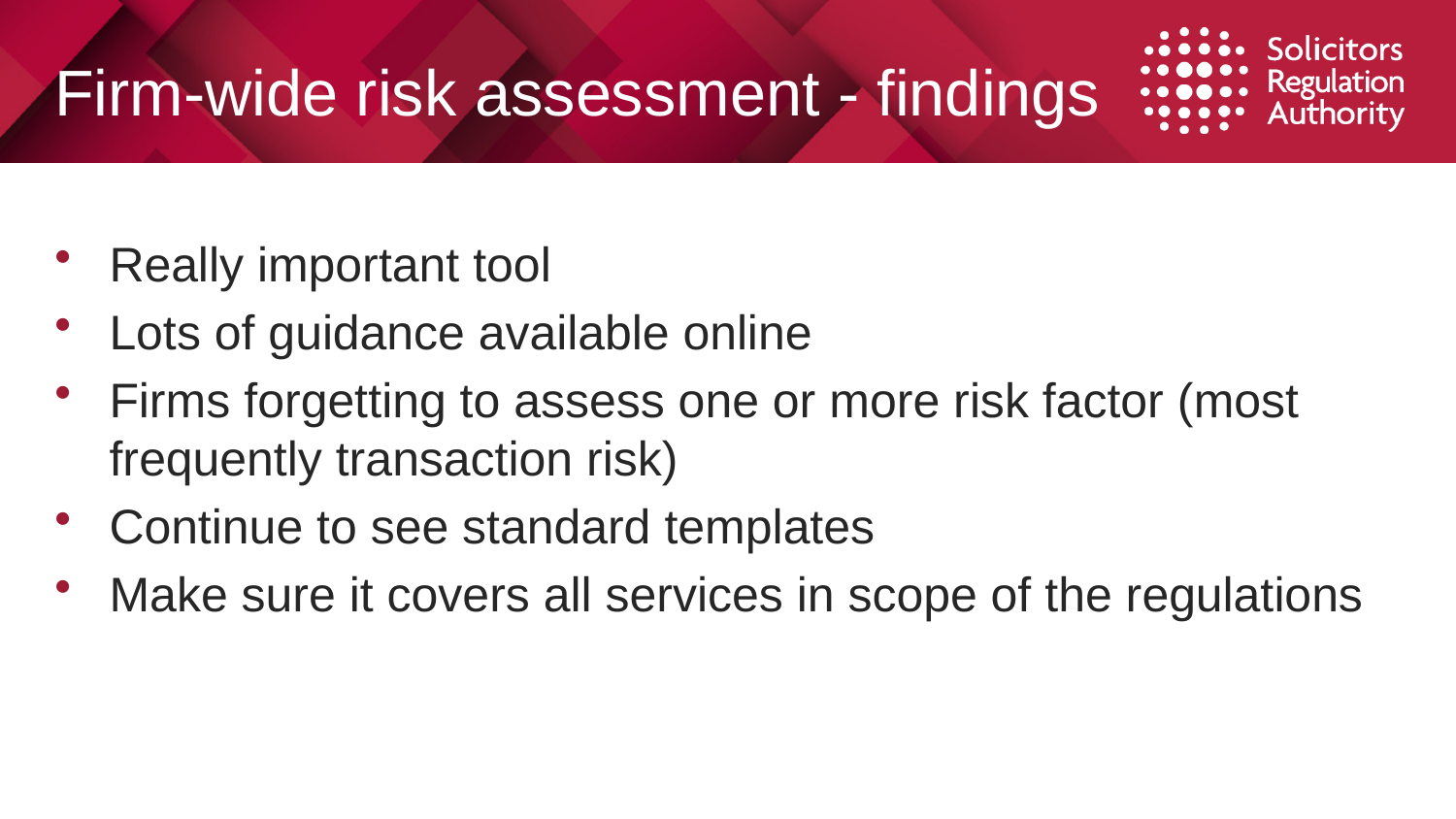

# Firm-wide risk assessment - findings
Really important tool
Lots of guidance available online
Firms forgetting to assess one or more risk factor (most frequently transaction risk)
Continue to see standard templates
Make sure it covers all services in scope of the regulations